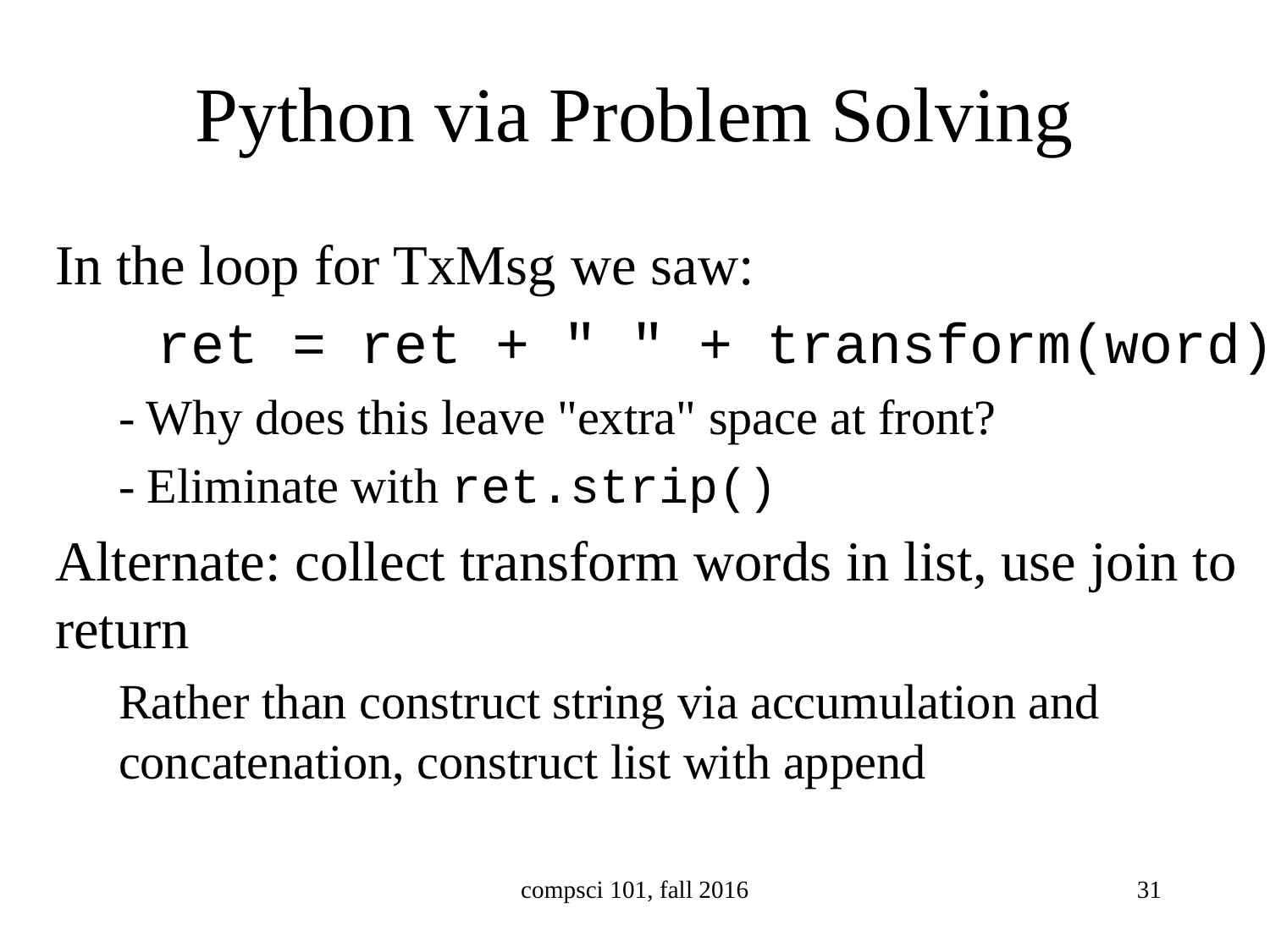

# Python via Problem Solving
In the loop for TxMsg we saw:
   ret = ret + " " + transform(word)
- Why does this leave "extra" space at front?
- Eliminate with ret.strip()
Alternate: collect transform words in list, use join to return
Rather than construct string via accumulation and concatenation, construct list with append
compsci 101, fall 2016
31